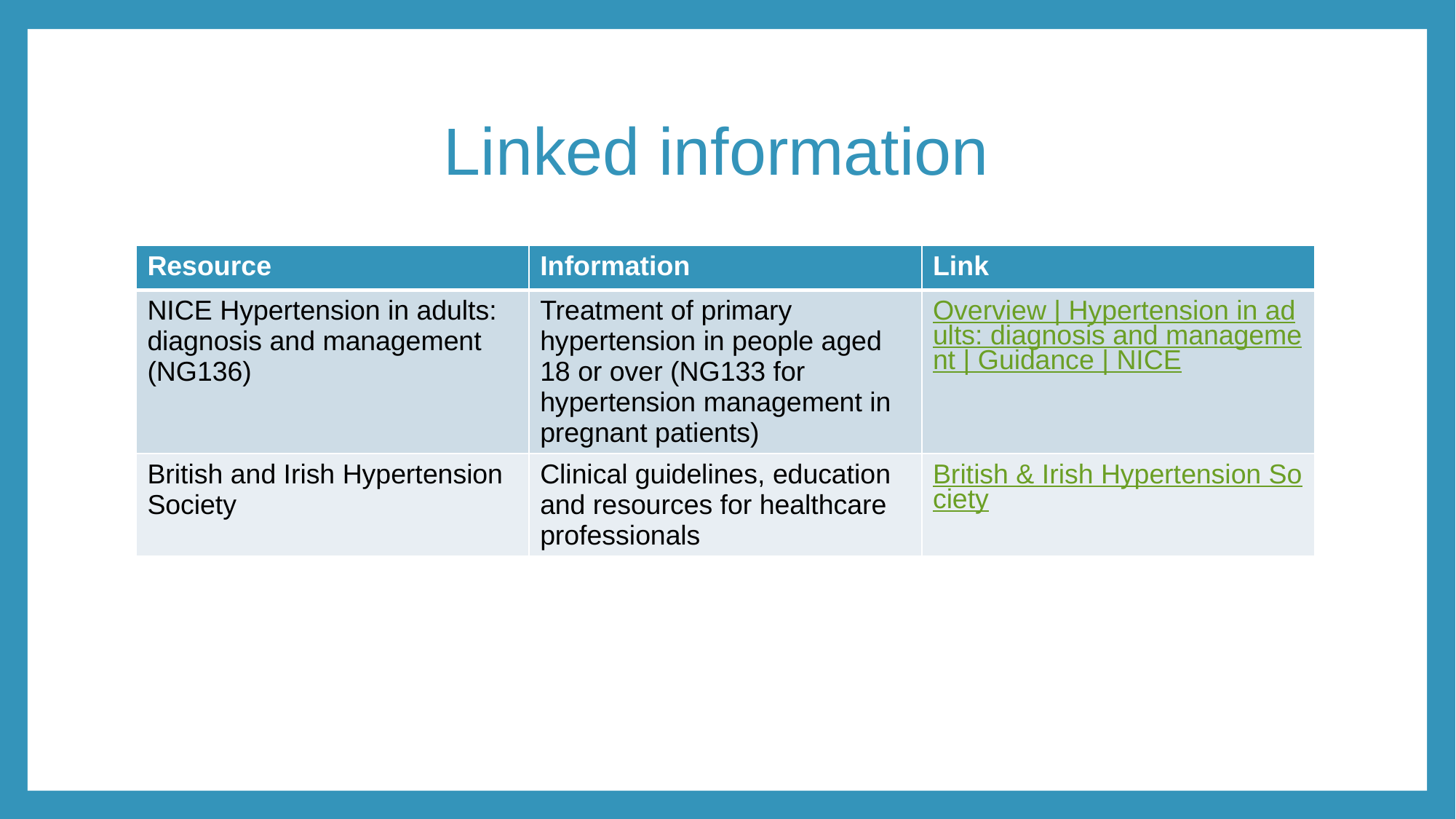

# Linked information
| Resource | Information | Link |
| --- | --- | --- |
| NICE Hypertension in adults: diagnosis and management (NG136) | Treatment of primary hypertension in people aged 18 or over (NG133 for hypertension management in pregnant patients) | Overview | Hypertension in adults: diagnosis and management | Guidance | NICE |
| British and Irish Hypertension Society | Clinical guidelines, education and resources for healthcare professionals | British & Irish Hypertension Society |